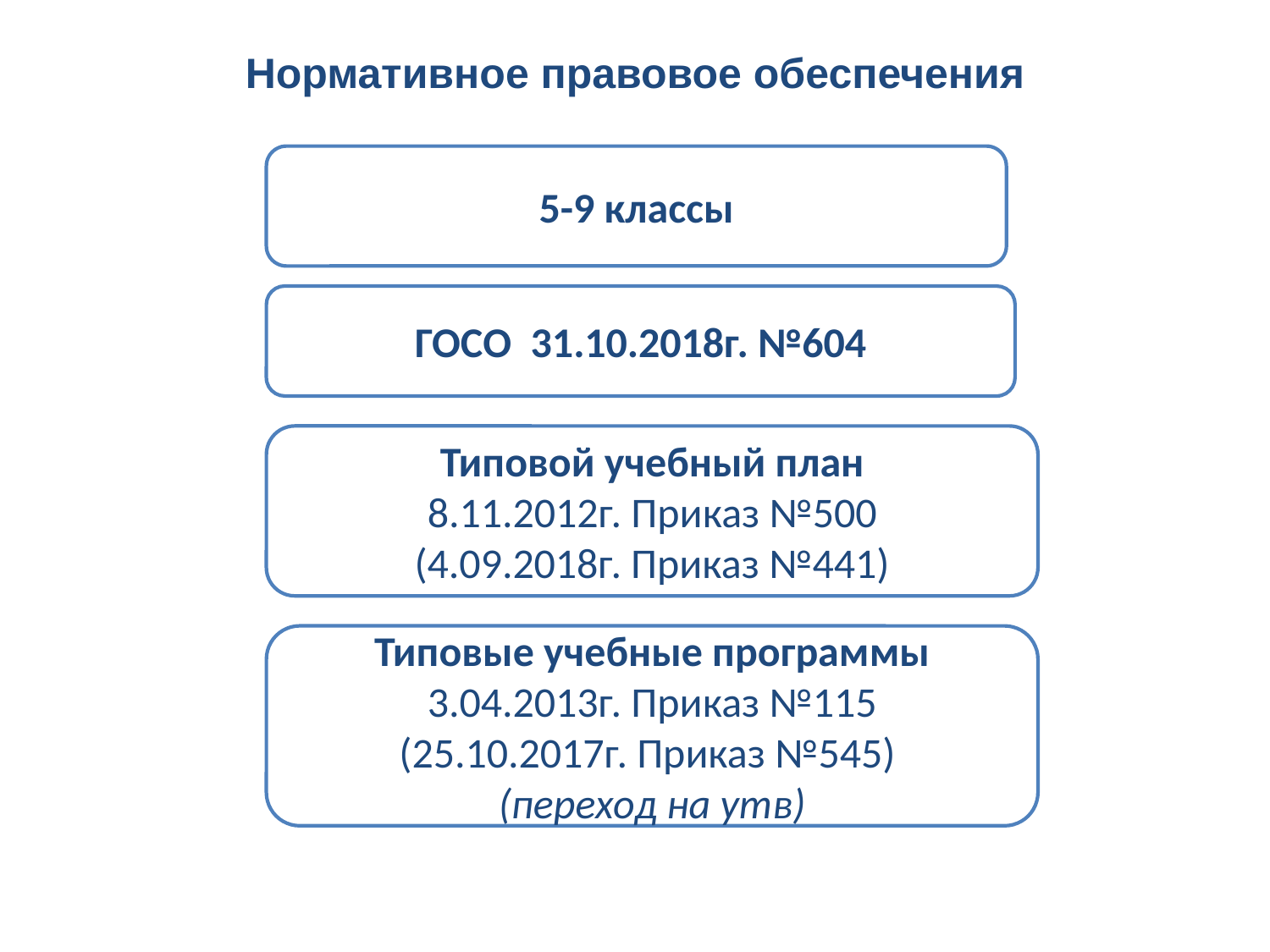

# Нормативное правовое обеспечения
5-9 классы
ГОСО  31.10.2018г. №604
Типовой учебный план
8.11.2012г. Приказ №500
(4.09.2018г. Приказ №441)

Типовые учебные программы
3.04.2013г. Приказ №115
(25.10.2017г. Приказ №545)
(переход на утв)